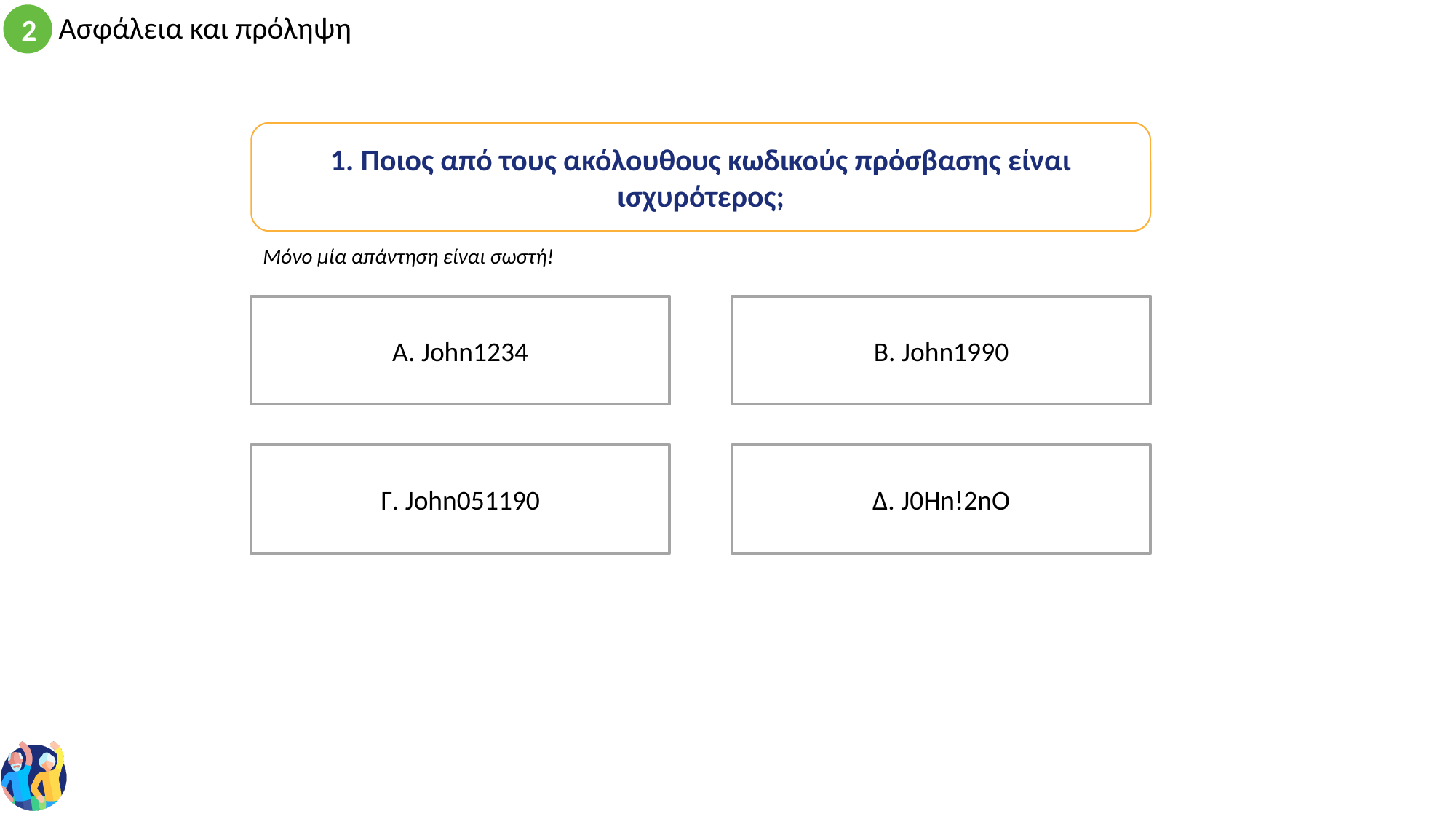

1. Ποιος από τους ακόλουθους κωδικούς πρόσβασης είναι ισχυρότερος;
Μόνο μία απάντηση είναι σωστή!
B. John1990
A. John1234
Δ. J0Hn!2nO
Γ. John051190